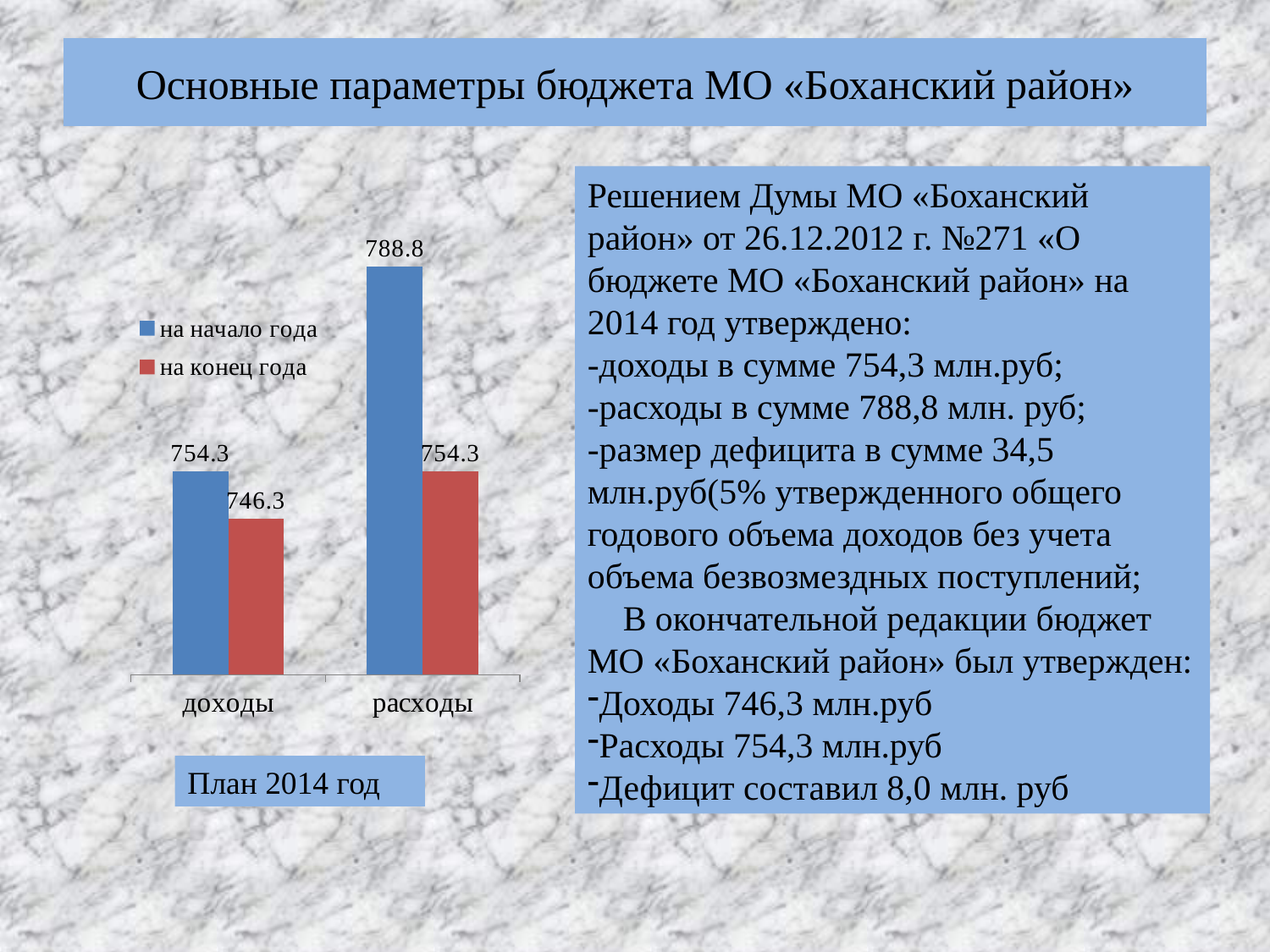

# Основные параметры бюджета МО «Боханский район»

[unsupported chart]

### Chart

| Category |  |  |
|---|---|---|
| доходы | 754.3 | 746.3 |
| расходы | 788.8 | 754.3 |
Решением Думы МО «Боханский район» от 26.12.2012 г. №271 «О бюджете МО «Боханский район» на 2014 год утверждено:
-доходы в сумме 754,3 млн.руб;
-расходы в сумме 788,8 млн. руб;
-размер дефицита в сумме 34,5  млн.руб(5% утвержденного общего годового объема доходов без учета объема безвозмездных поступлений;
    В окончательной редакции бюджет МО «Боханский район» был утвержден:
Доходы 746,3 млн.руб
Расходы 754,3 млн.руб
Дефицит составил 8,0 млн. руб
План 2014 год